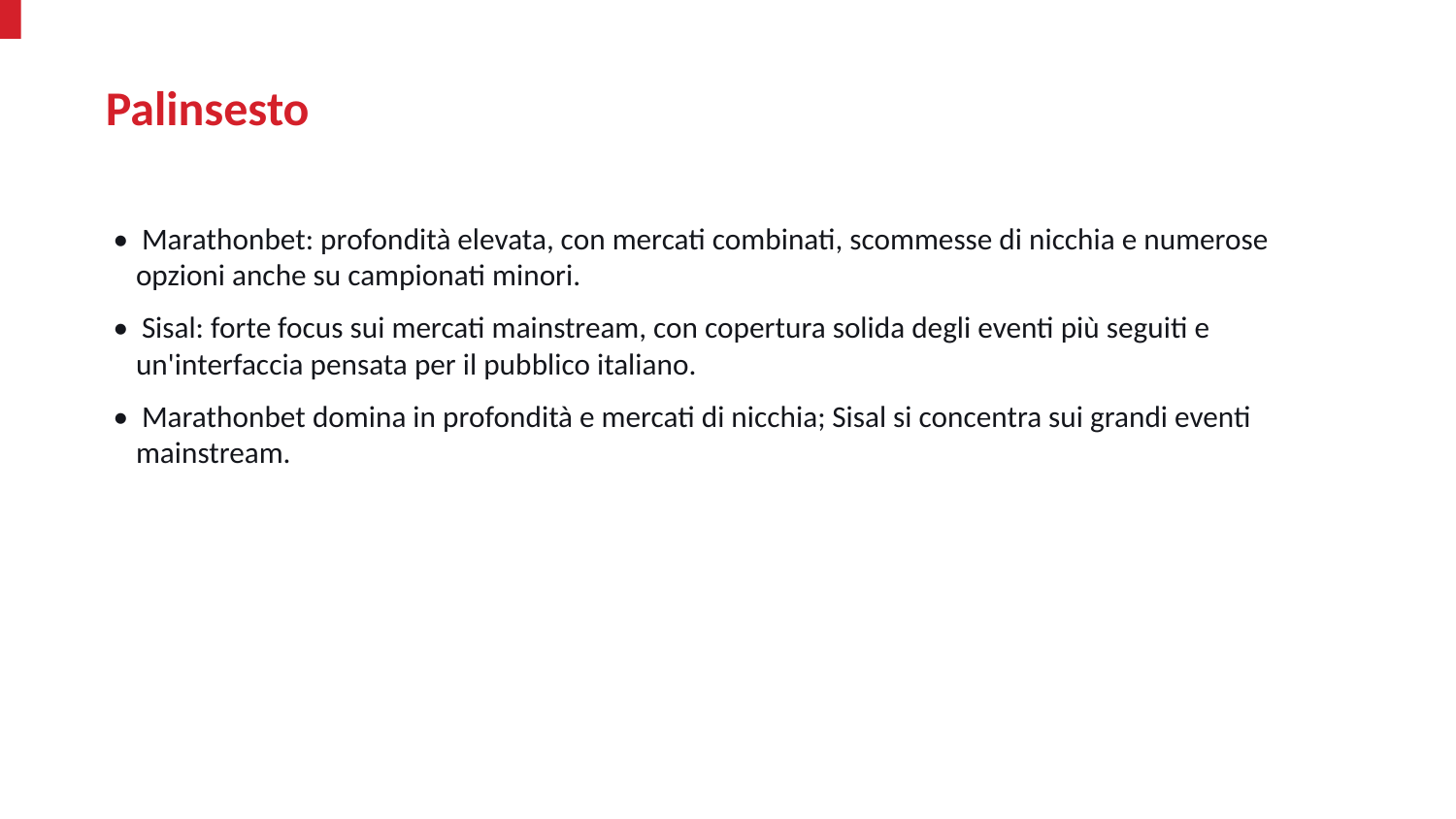

Palinsesto
•  Marathonbet: profondità elevata, con mercati combinati, scommesse di nicchia e numerose opzioni anche su campionati minori.
•  Sisal: forte focus sui mercati mainstream, con copertura solida degli eventi più seguiti e un'interfaccia pensata per il pubblico italiano.
•  Marathonbet domina in profondità e mercati di nicchia; Sisal si concentra sui grandi eventi mainstream.